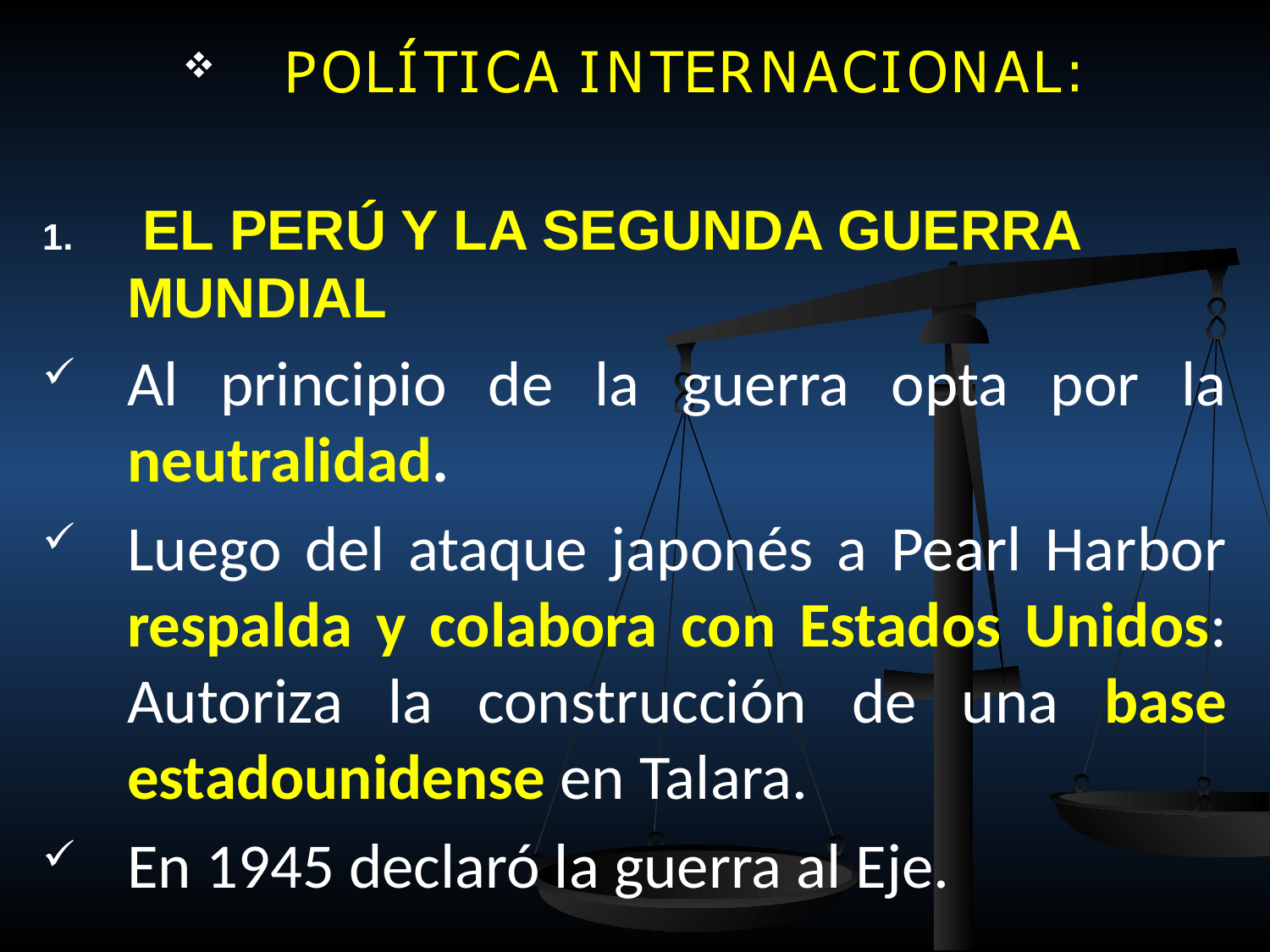

POLÍTICA INTERNACIONAL:

 EL PERÚ Y LA SEGUNDA GUERRA MUNDIAL
Al principio de la guerra opta por la neutralidad.
Luego del ataque japonés a Pearl Harbor respalda y colabora con Estados Unidos: Autoriza la construcción de una base estadounidense en Talara.
En 1945 declaró la guerra al Eje.